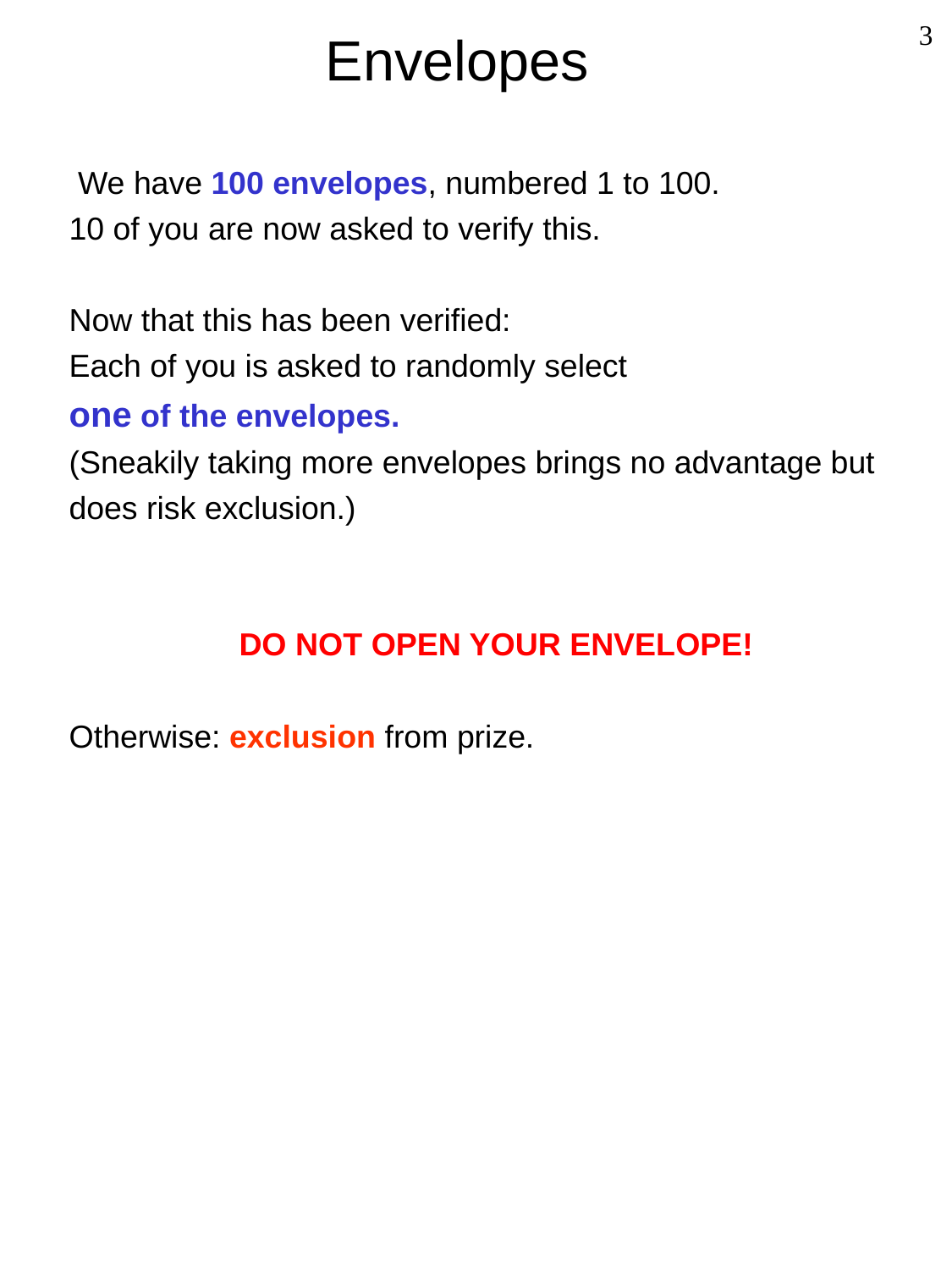

3
Envelopes
 We have 100 envelopes, numbered 1 to 100.
10 of you are now asked to verify this.

Now that this has been verified:
Each of you is asked to randomly select
one of the envelopes.
(Sneakily taking more envelopes brings no advantage but does risk exclusion.)

DO NOT OPEN YOUR ENVELOPE!

Otherwise: exclusion from prize.